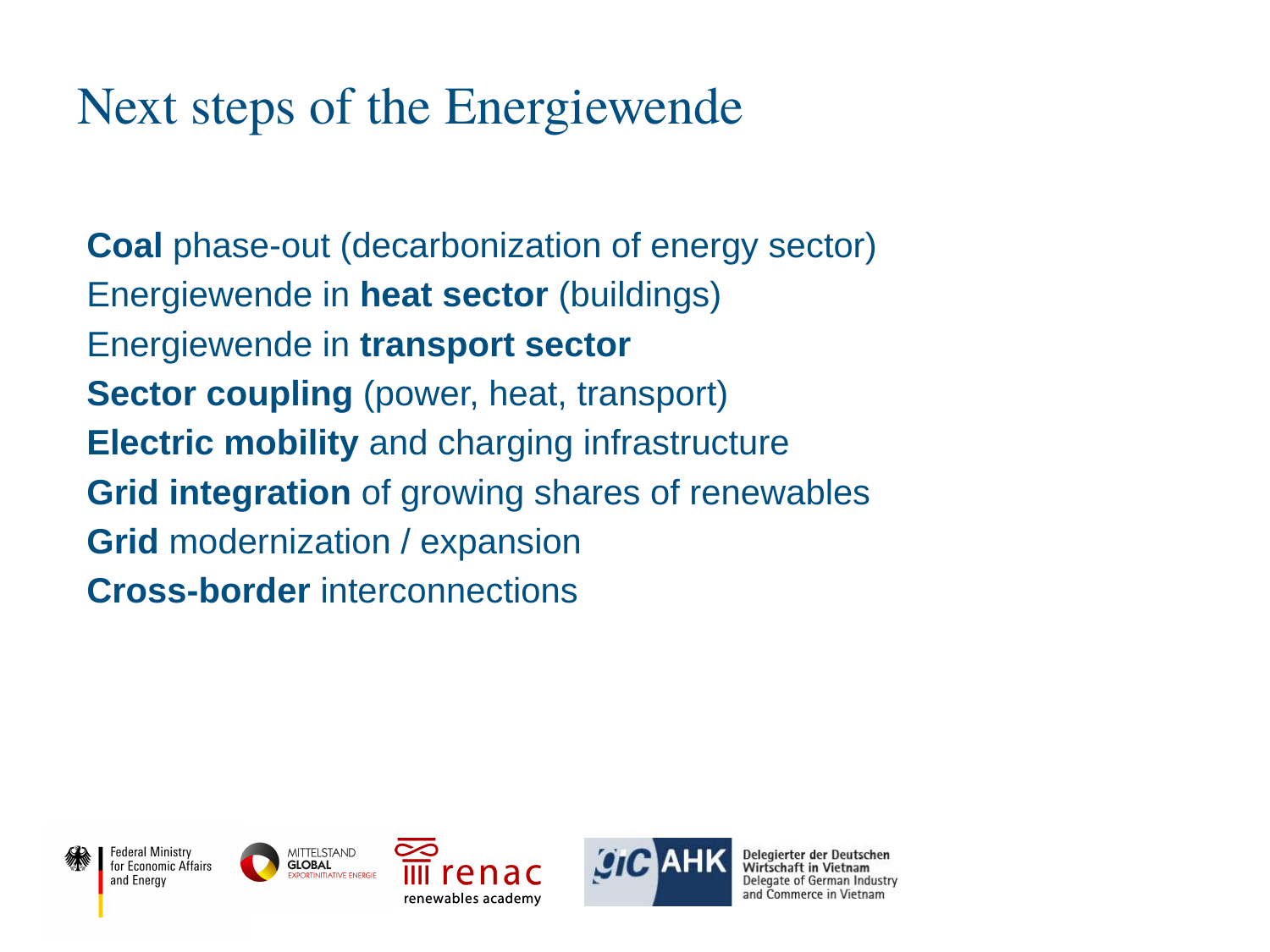

# Next steps of the Energiewende
Coal phase-out (decarbonization of energy sector)
Energiewende in heat sector (buildings)
Energiewende in transport sector
Sector coupling (power, heat, transport)
Electric mobility and charging infrastructure
Grid integration of growing shares of renewables
Grid modernization / expansion
Cross-border interconnections